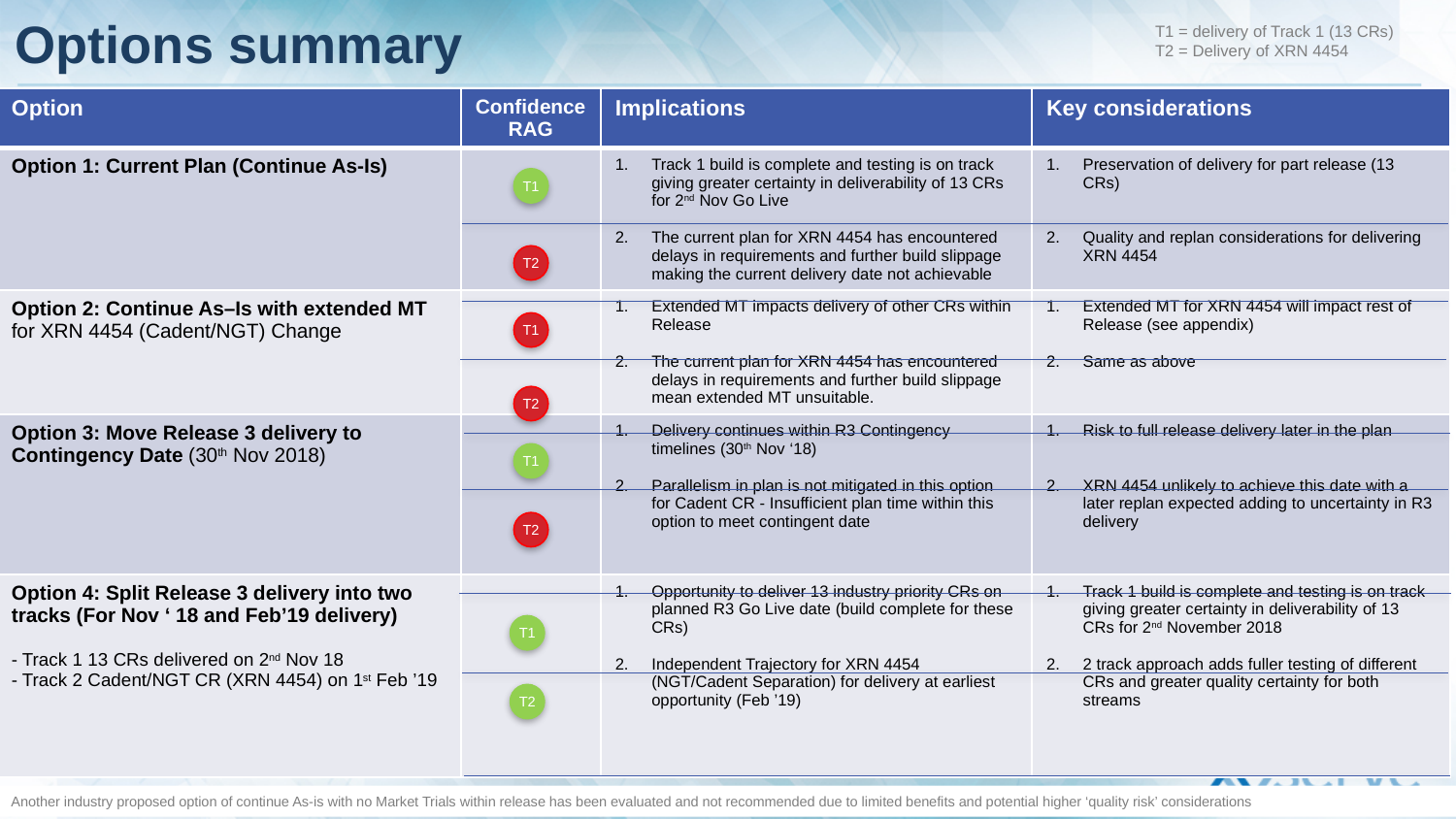

# Options summary
T1 = delivery of Track 1 (13 CRs)
T2 = Delivery of XRN 4454
| Option | Confidence RAG | Implications | Key considerations |
| --- | --- | --- | --- |
| Option 1: Current Plan (Continue As-Is) |  | Track 1 build is complete and testing is on track giving greater certainty in deliverability of 13 CRs for 2nd Nov Go Live The current plan for XRN 4454 has encountered delays in requirements and further build slippage making the current delivery date not achievable | Preservation of delivery for part release (13 CRs) Quality and replan considerations for delivering XRN 4454 |
| Option 2: Continue As–Is with extended MT for XRN 4454 (Cadent/NGT) Change |  | Extended MT impacts delivery of other CRs within Release The current plan for XRN 4454 has encountered delays in requirements and further build slippage mean extended MT unsuitable. | Extended MT for XRN 4454 will impact rest of Release (see appendix) Same as above |
| Option 3: Move Release 3 delivery to Contingency Date (30th Nov 2018) |  | Delivery continues within R3 Contingency timelines (30th Nov ‘18) Parallelism in plan is not mitigated in this option for Cadent CR - Insufficient plan time within this option to meet contingent date | Risk to full release delivery later in the plan XRN 4454 unlikely to achieve this date with a later replan expected adding to uncertainty in R3 delivery |
| Option 4: Split Release 3 delivery into two tracks (For Nov ‘ 18 and Feb’19 delivery) - Track 1 13 CRs delivered on 2nd Nov 18 - Track 2 Cadent/NGT CR (XRN 4454) on 1st Feb ’19 |  | Opportunity to deliver 13 industry priority CRs on planned R3 Go Live date (build complete for these CRs) Independent Trajectory for XRN 4454 (NGT/Cadent Separation) for delivery at earliest opportunity (Feb ’19) | Track 1 build is complete and testing is on track giving greater certainty in deliverability of 13 CRs for 2nd November 2018 2 track approach adds fuller testing of different CRs and greater quality certainty for both streams |
T1
T2
T1
T2
T1
T2
T1
T2
Another industry proposed option of continue As-is with no Market Trials within release has been evaluated and not recommended due to limited benefits and potential higher ‘quality risk’ considerations